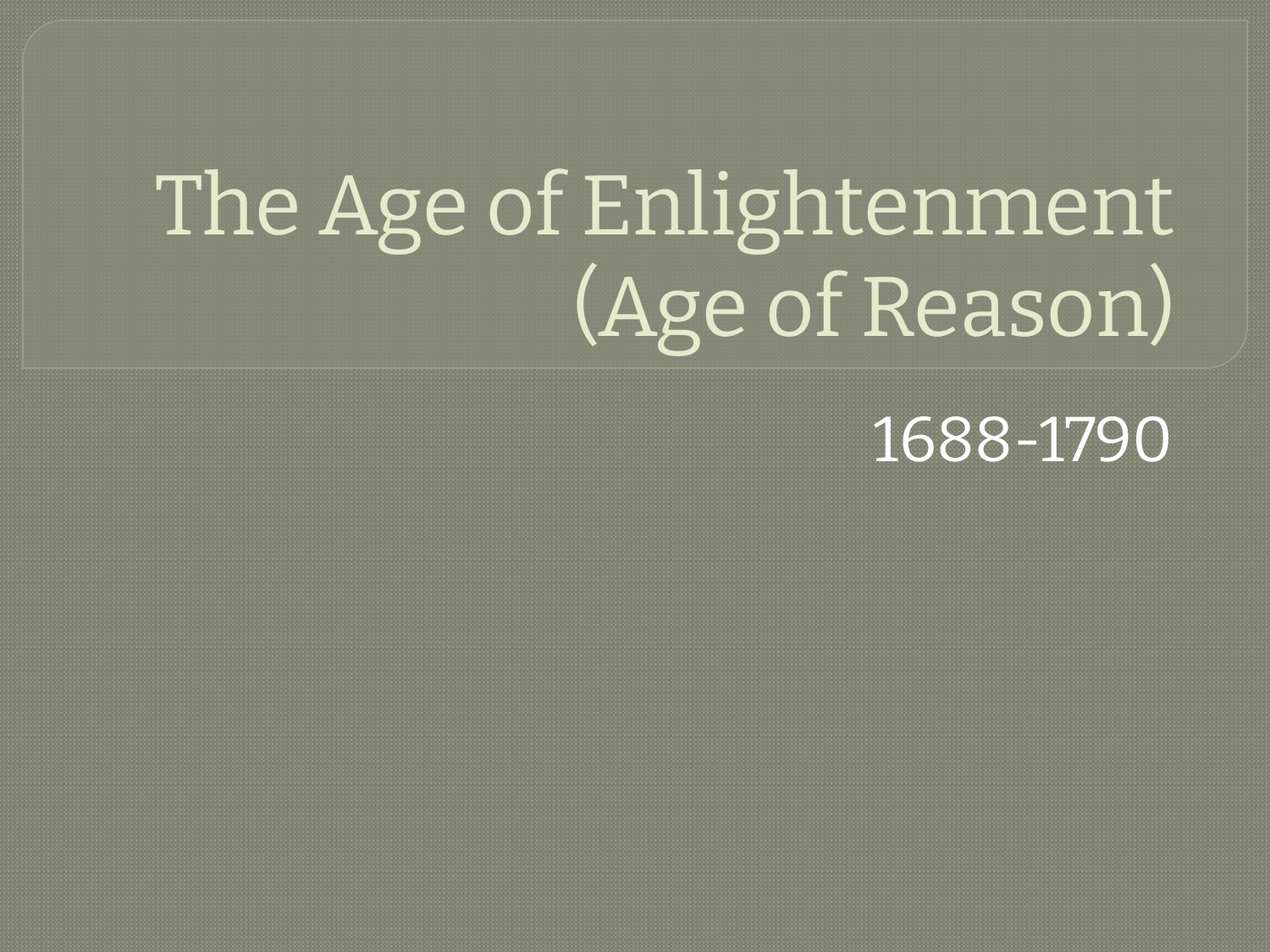

# The Age of Enlightenment (Age of Reason)
1688-1790